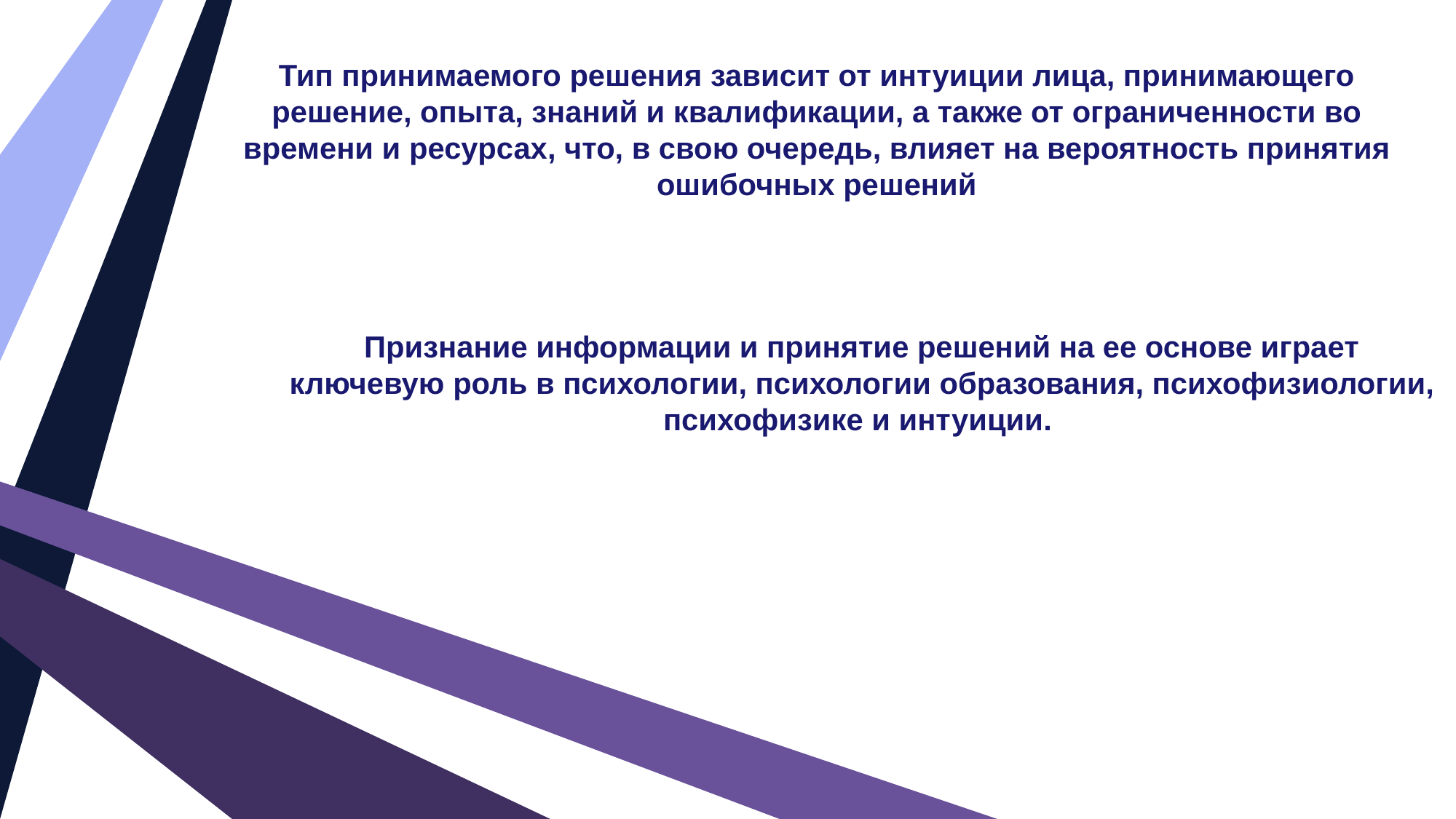

Тип принимаемого решения зависит от интуиции лица, принимающего решение, опыта, знаний и квалификации, а также от ограниченности во времени и ресурсах, что, в свою очередь, влияет на вероятность принятия ошибочных решений
Признание информации и принятие решений на ее основе играет ключевую роль в психологии, психологии образования, психофизиологии, психофизике и интуиции.